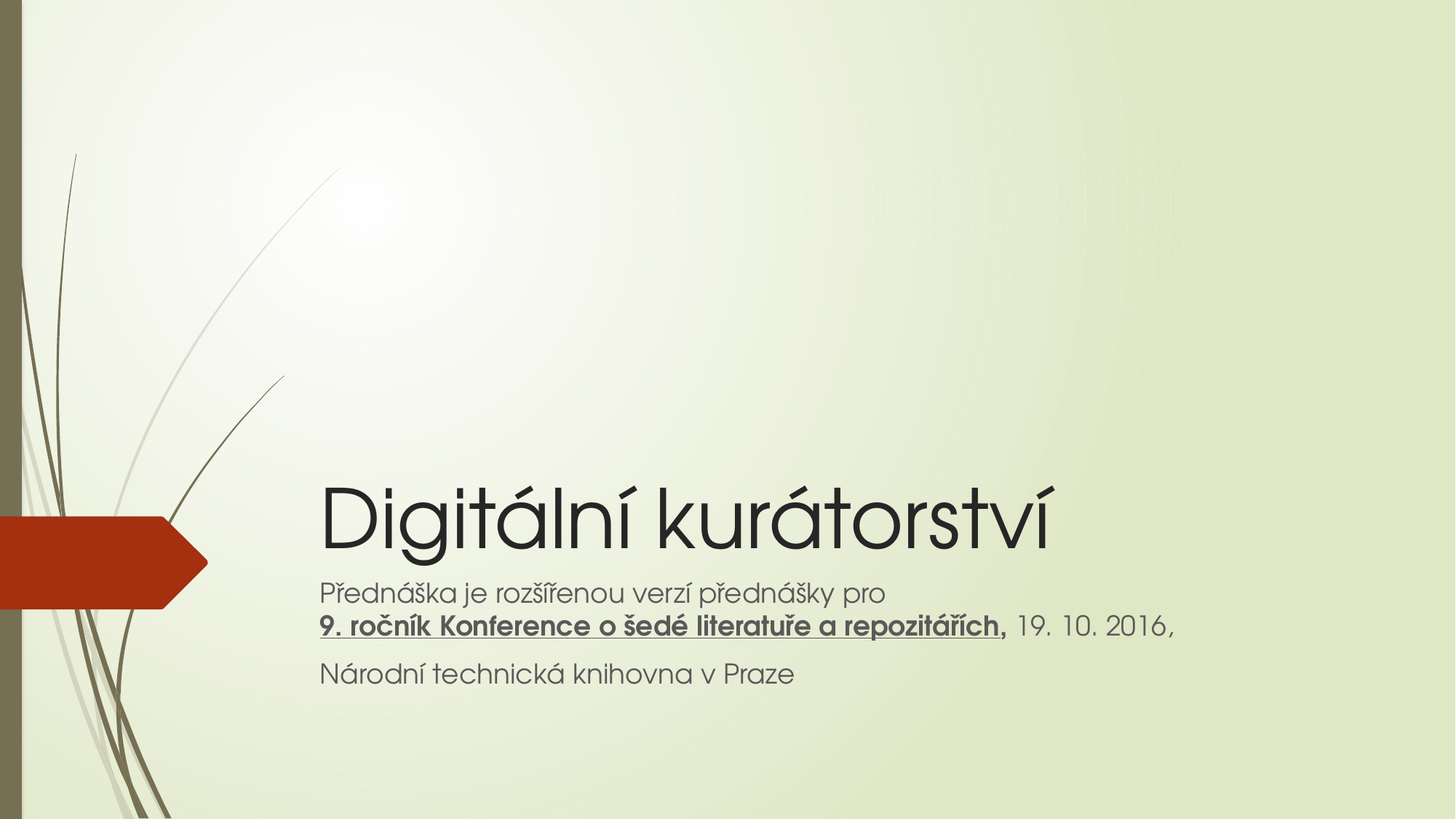

# Digitální kurátorství
Přednáška je rozšířenou verzí přednášky pro 9. ročník Konference o šedé literatuře a repozitářích, 19. 10. 2016,
Národní technická knihovna v Praze